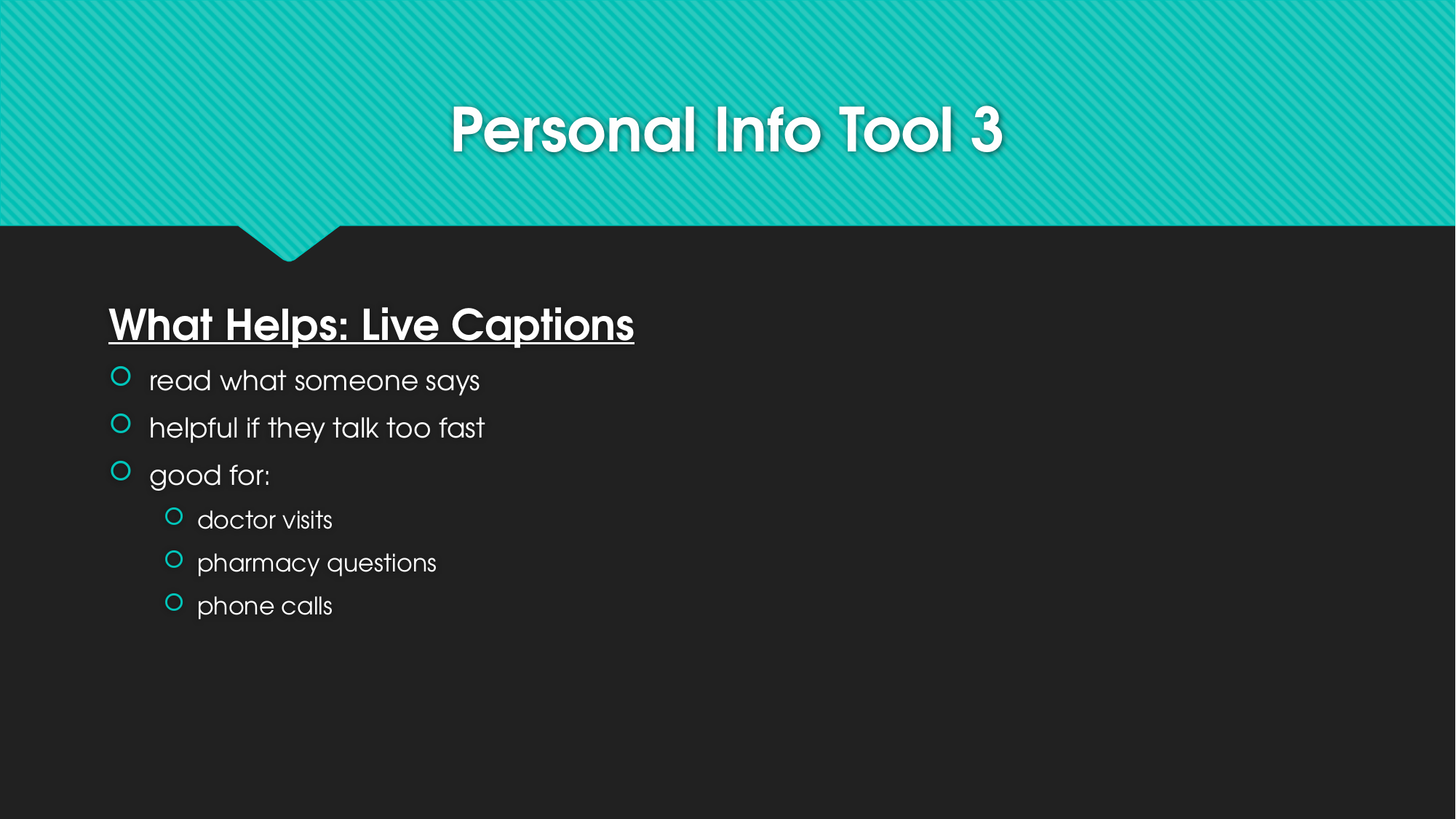

# Personal Info Tool 3
What Helps: Live Captions
read what someone says
helpful if they talk too fast
good for:
doctor visits
pharmacy questions
phone calls